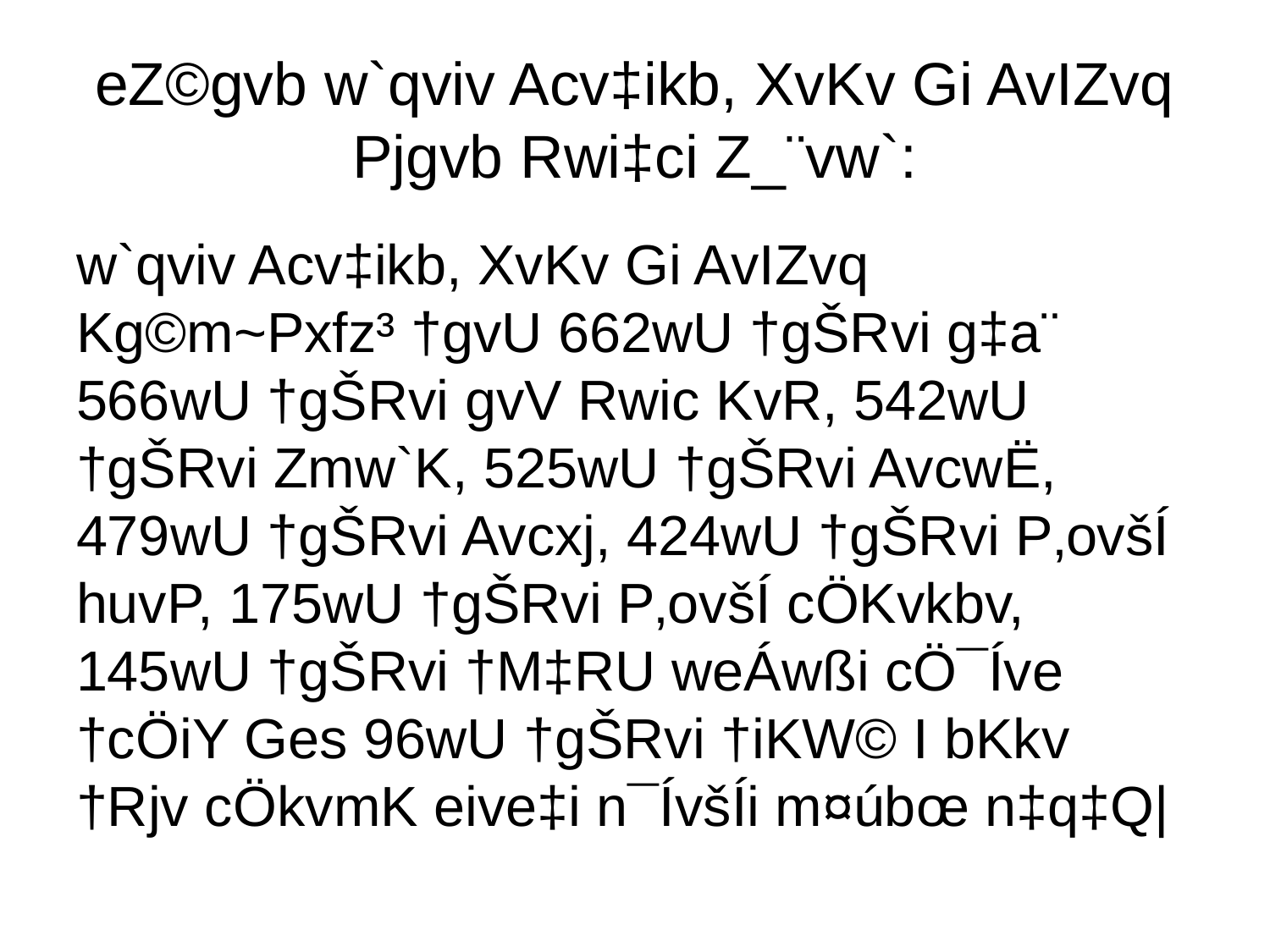

# eZ©gvb w`qviv Acv‡ikb, XvKv Gi AvIZvq Pjgvb Rwi‡ci Z_¨vw`:
w`qviv Acv‡ikb, XvKv Gi AvIZvq Kg©m~Pxfz³ †gvU 662wU †gŠRvi g‡a¨ 566wU †gŠRvi gvV Rwic KvR, 542wU †gŠRvi Zmw`K, 525wU †gŠRvi AvcwË, 479wU †gŠRvi Avcxj, 424wU †gŠRvi P‚ovšÍ huvP, 175wU †gŠRvi P‚ovšÍ cÖKvkbv, 145wU †gŠRvi †M‡RU weÁwßi cÖ¯Íve †cÖiY Ges 96wU †gŠRvi †iKW© I bKkv †Rjv cÖkvmK eive‡i n¯ÍvšÍi m¤úbœ n‡q‡Q|